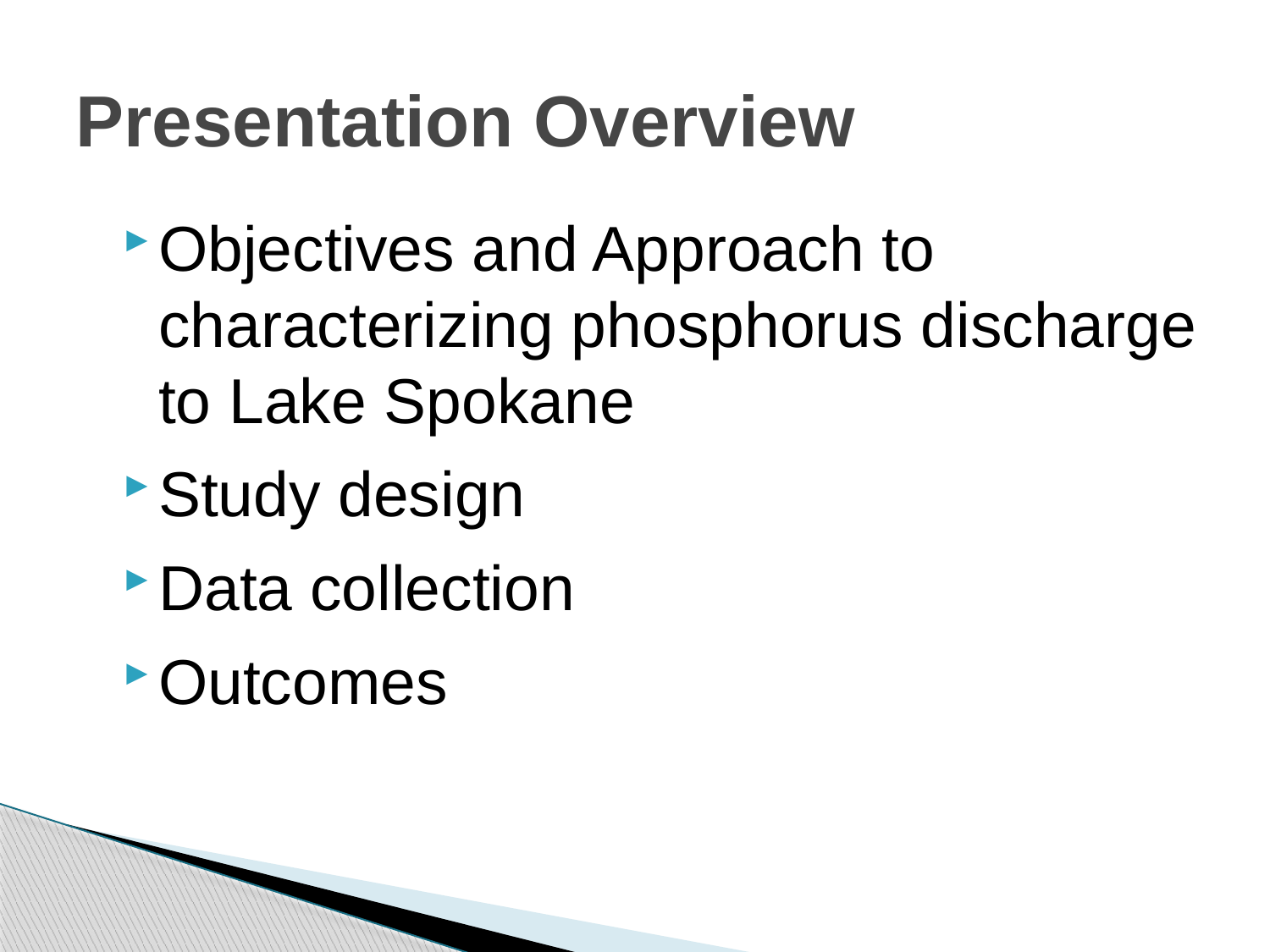

# Presentation Overview
Objectives and Approach to characterizing phosphorus discharge to Lake Spokane
Study design
Data collection
Outcomes